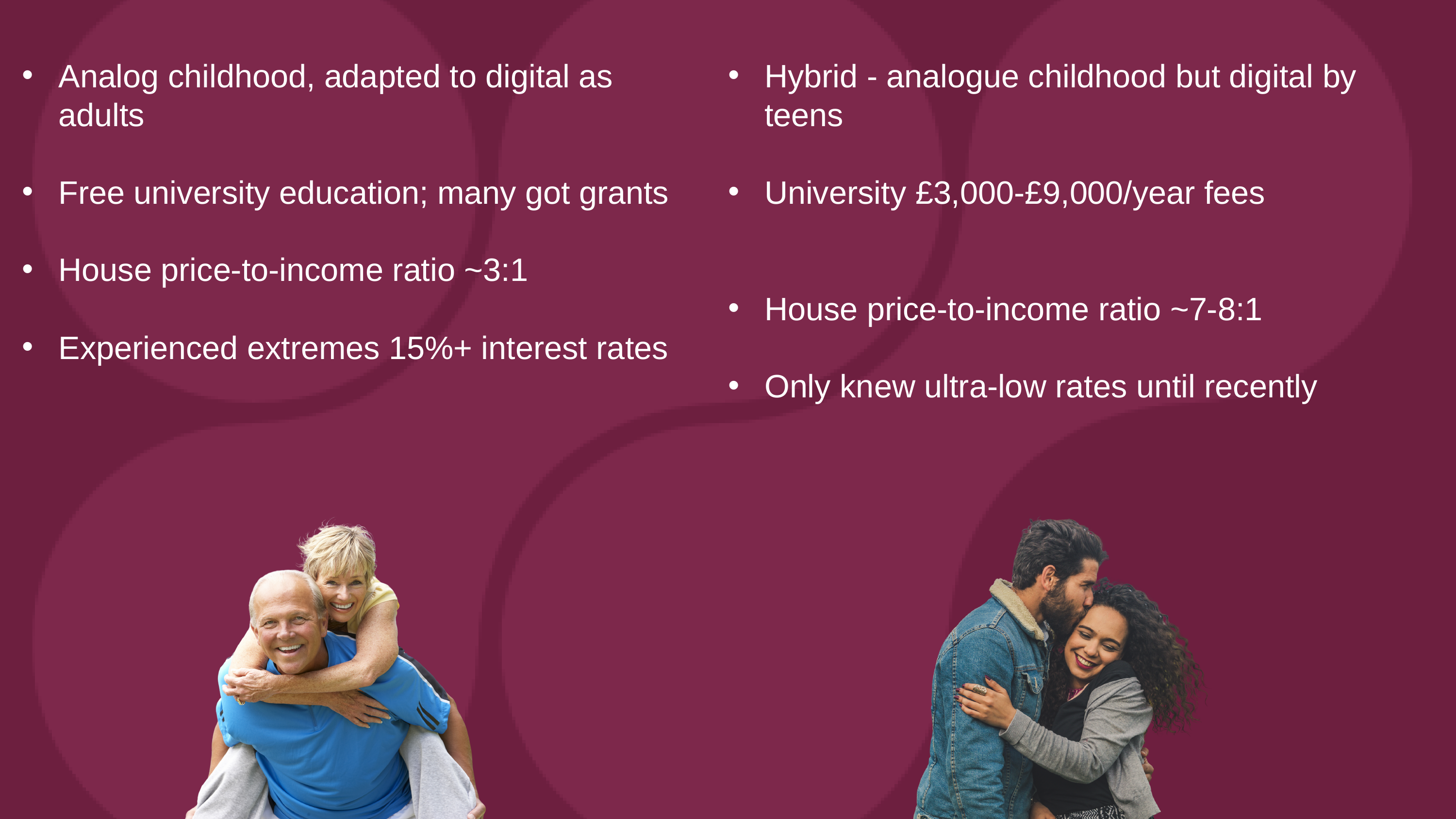

Analog childhood, adapted to digital as adults

Free university education; many got grants

House price-to-income ratio ~3:1

Experienced extremes 15%+ interest rates

Hybrid - analogue childhood but digital by teens

University £3,000-£9,000/year fees

House price-to-income ratio ~7-8:1

Only knew ultra-low rates until recently